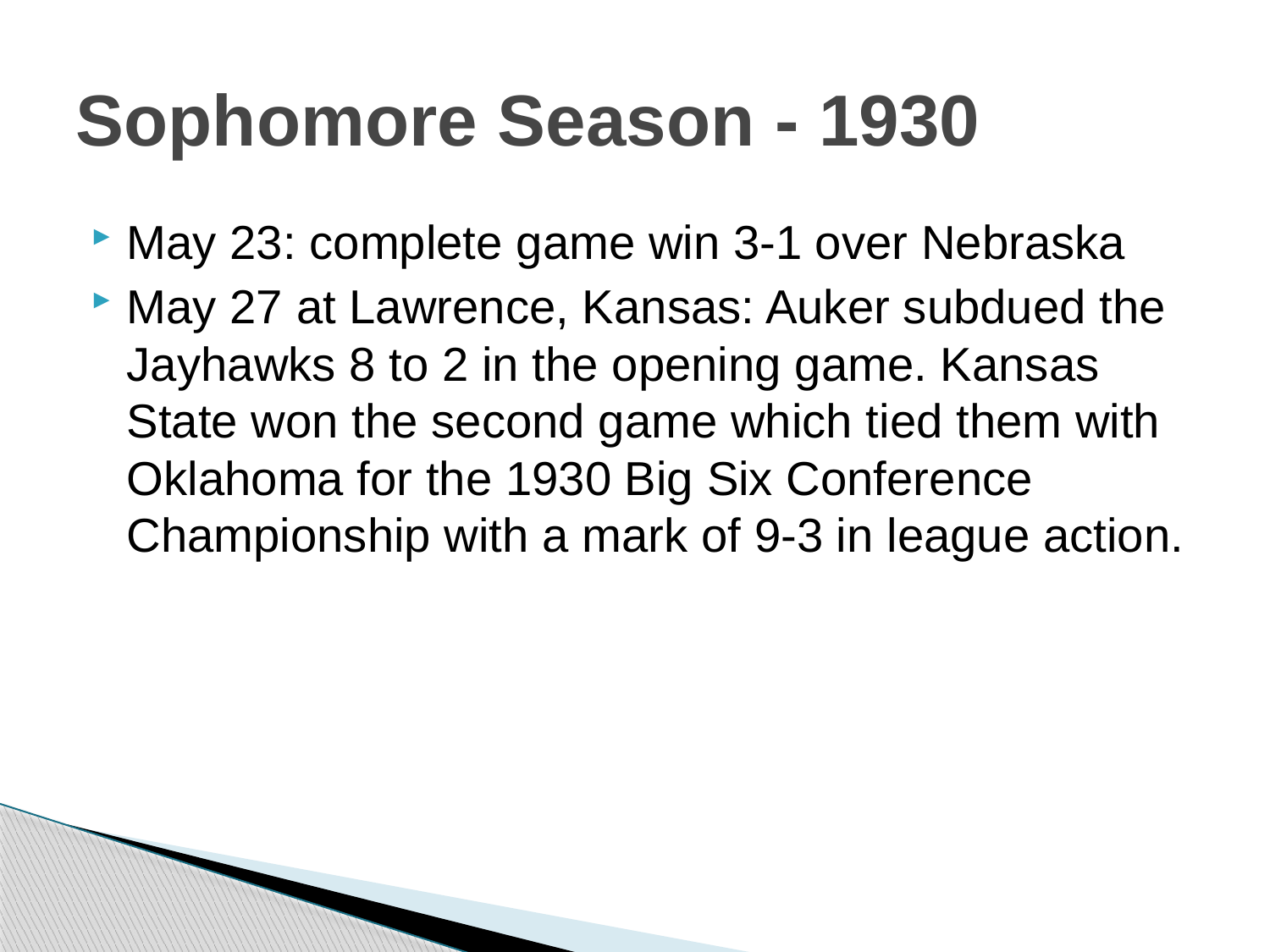

# Sophomore Season - 1930
May 23: complete game win 3-1 over Nebraska
May 27 at Lawrence, Kansas: Auker subdued the Jayhawks 8 to 2 in the opening game. Kansas State won the second game which tied them with Oklahoma for the 1930 Big Six Conference Championship with a mark of 9-3 in league action.